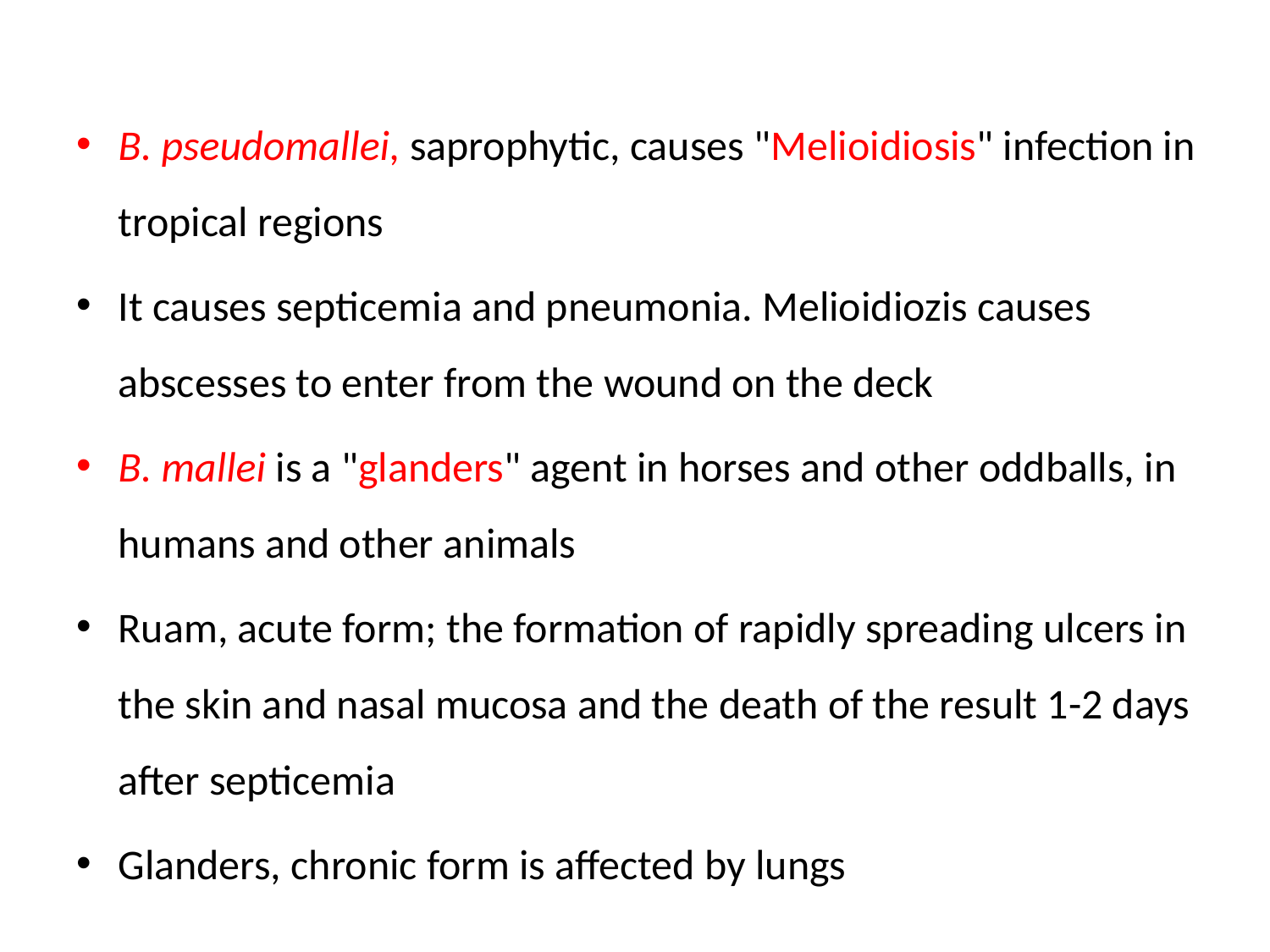

B. pseudomallei, saprophytic, causes "Melioidiosis" infection in tropical regions
It causes septicemia and pneumonia. Melioidiozis causes abscesses to enter from the wound on the deck
B. mallei is a "glanders" agent in horses and other oddballs, in humans and other animals
Ruam, acute form; the formation of rapidly spreading ulcers in the skin and nasal mucosa and the death of the result 1-2 days after septicemia
Glanders, chronic form is affected by lungs